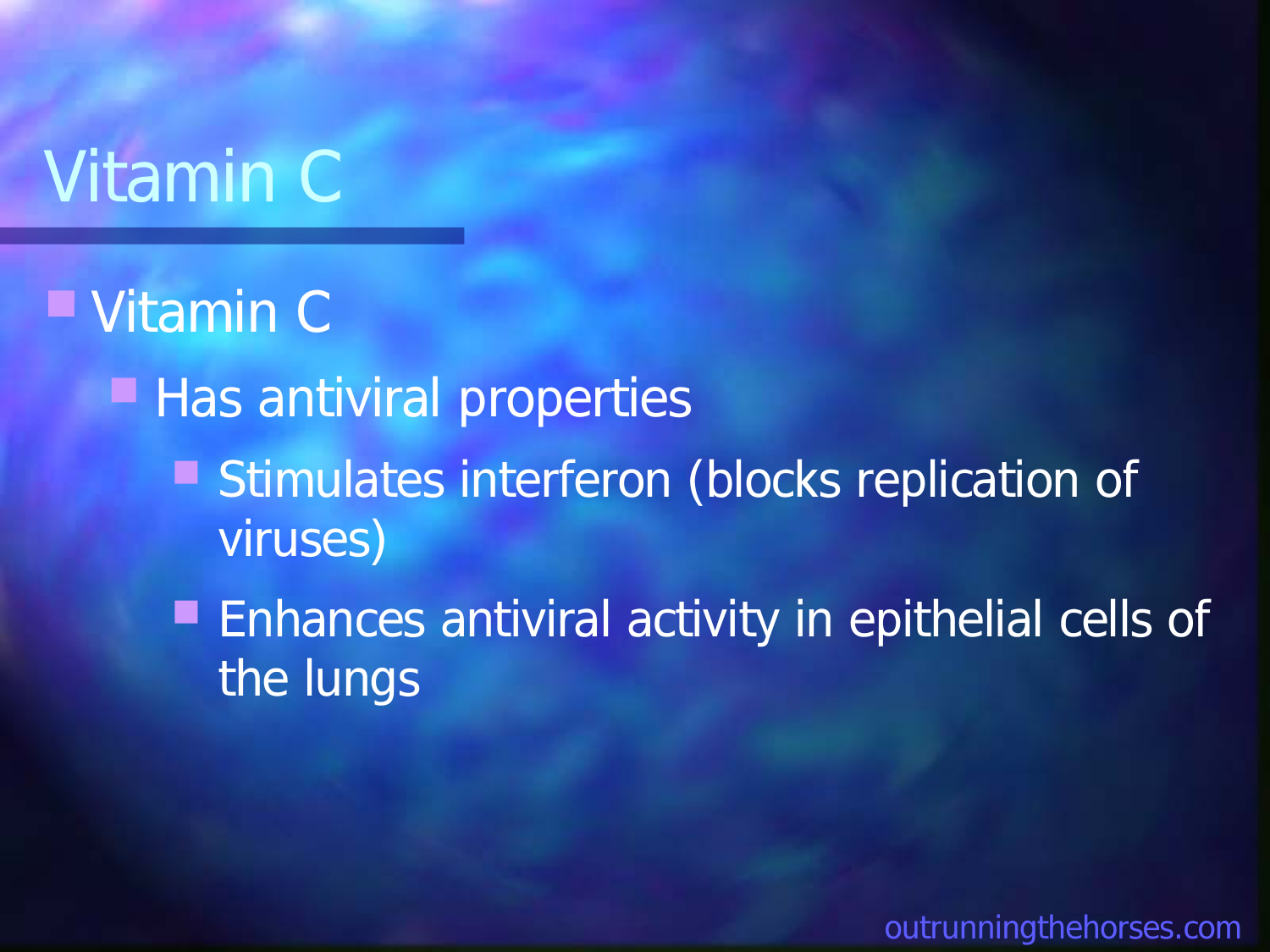

# Vitamin C
Vitamin C
Has antiviral properties
Stimulates interferon (blocks replication of viruses)
Enhances antiviral activity in epithelial cells of the lungs

outrunningthehorses.com